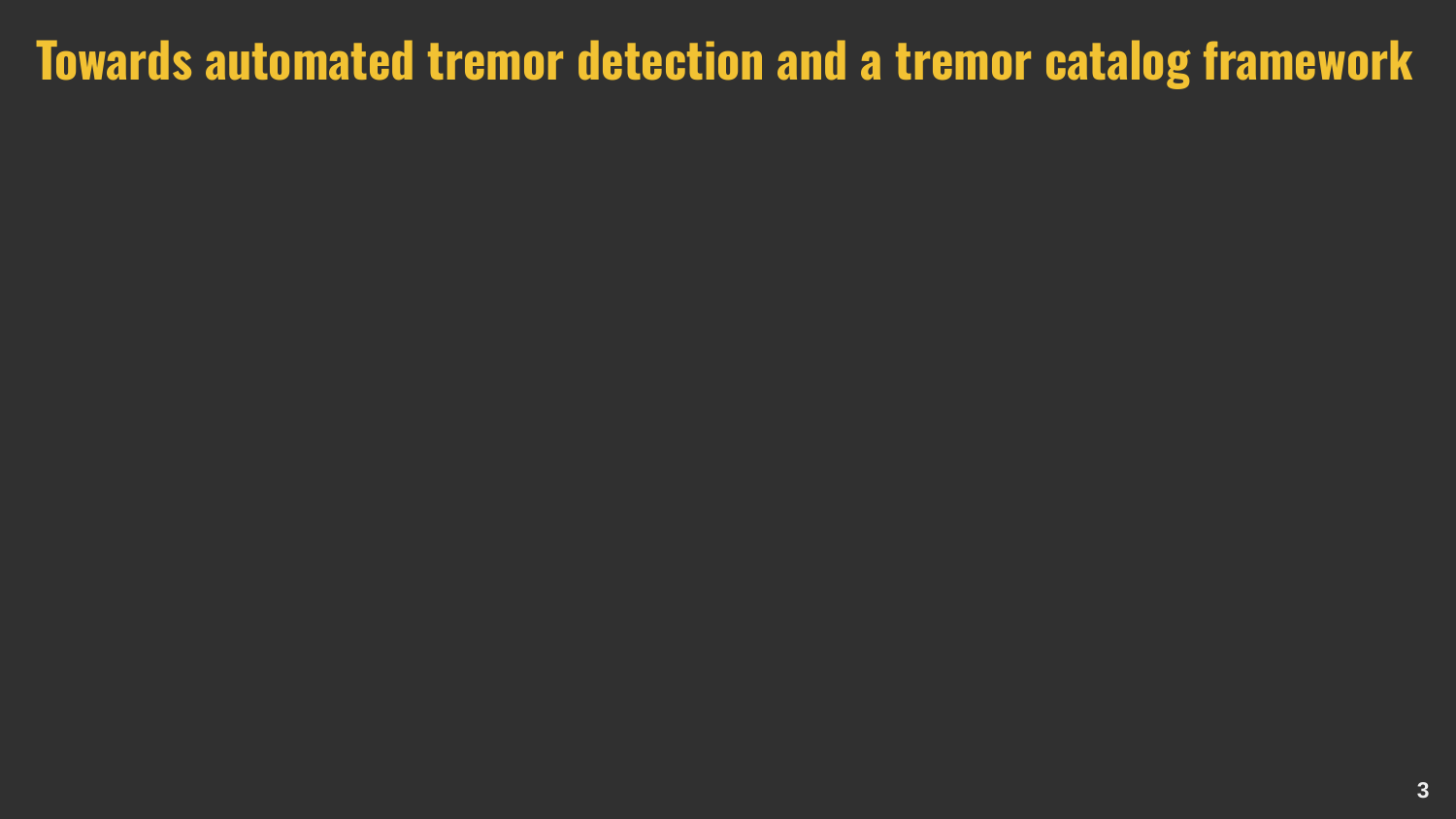

Towards automated tremor detection and a tremor catalog framework
3